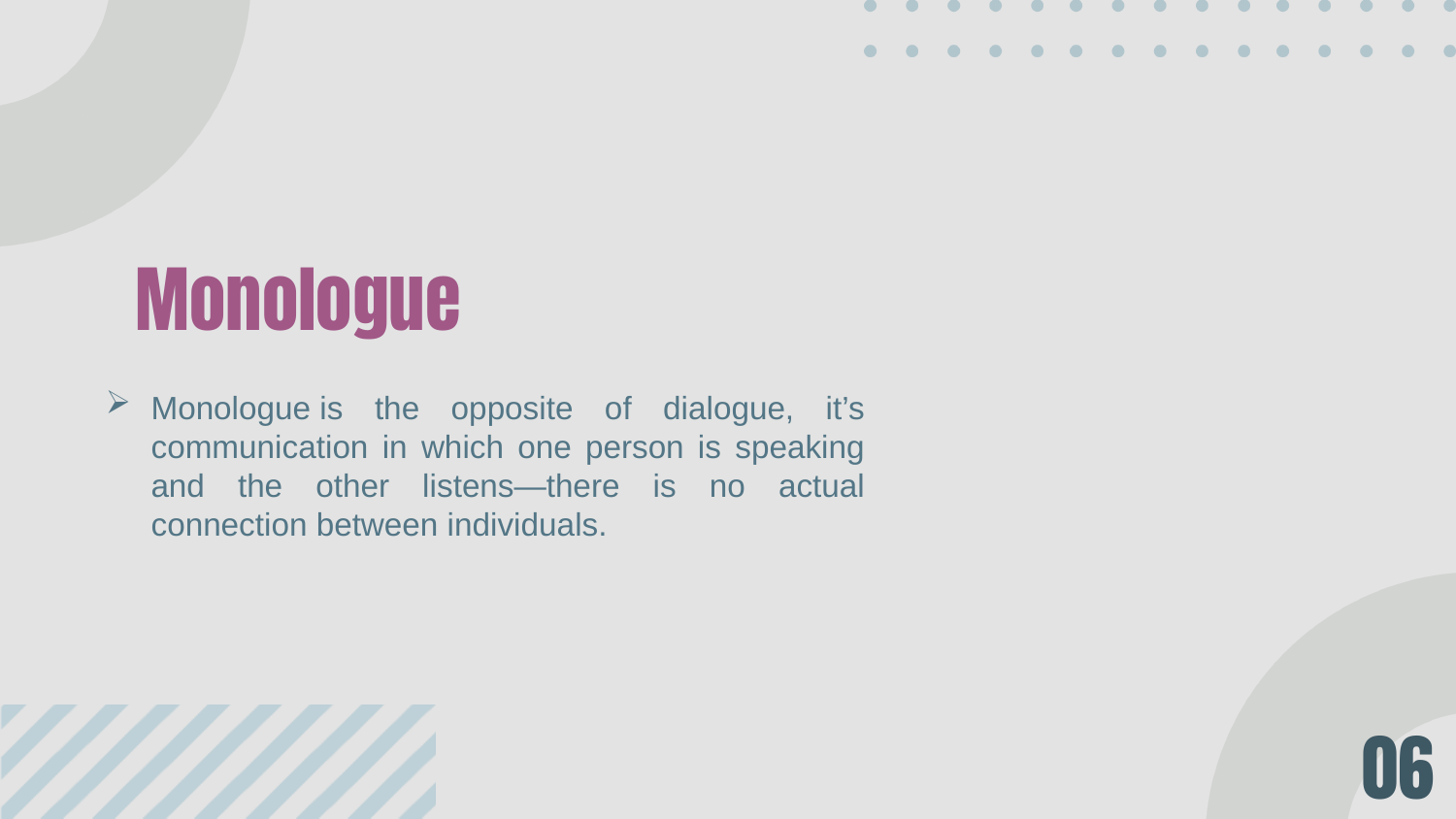

# Monologue
Monologue is the opposite of dialogue, it’s communication in which one person is speaking and the other listens—there is no actual connection between individuals.
06